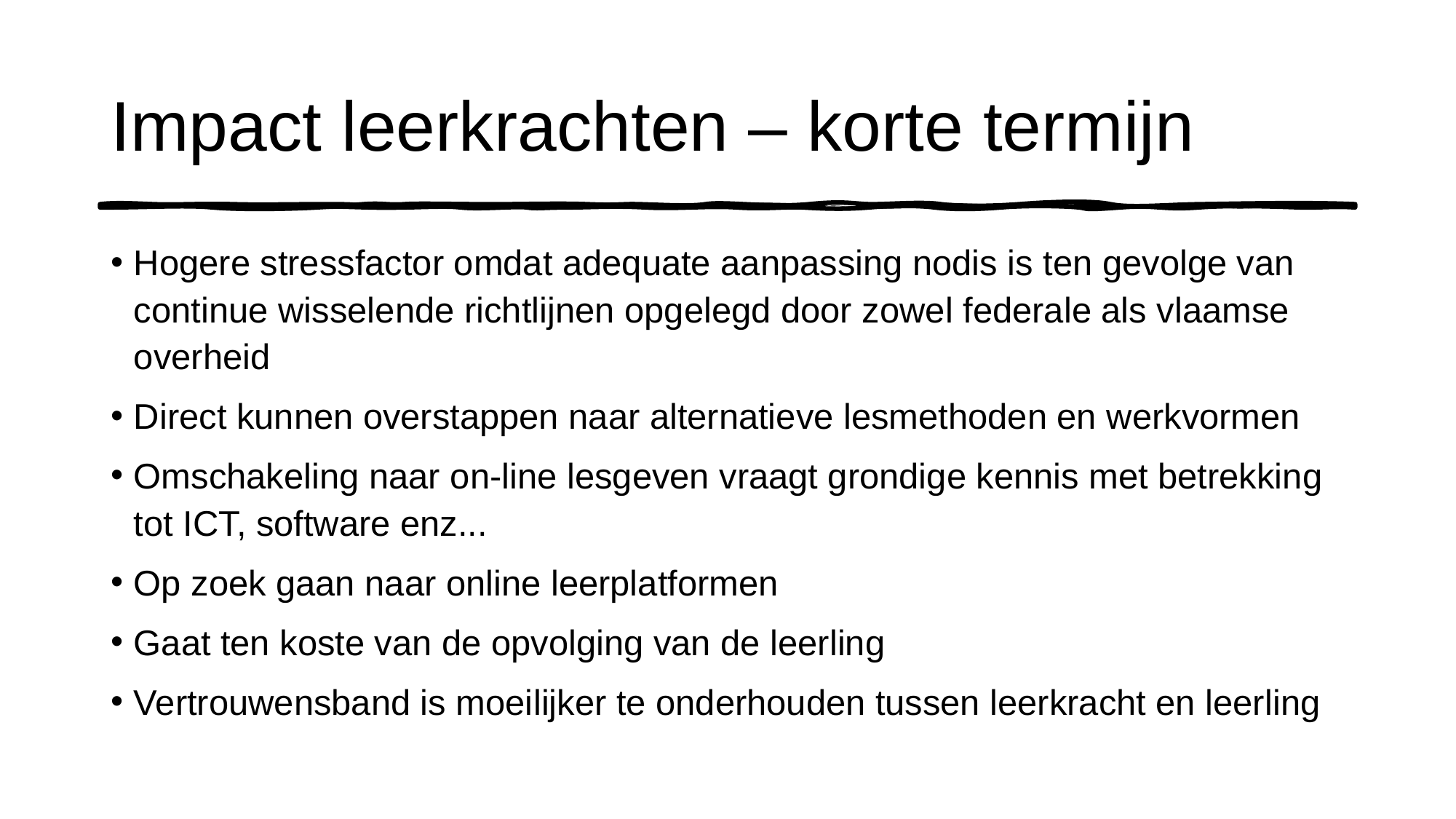

# Impact leerkrachten – korte termijn
Hogere stressfactor omdat adequate aanpassing nodis is ten gevolge van continue wisselende richtlijnen opgelegd door zowel federale als vlaamse overheid
Direct kunnen overstappen naar alternatieve lesmethoden en werkvormen
Omschakeling naar on-line lesgeven vraagt grondige kennis met betrekking tot ICT, software enz...
Op zoek gaan naar online leerplatformen
Gaat ten koste van de opvolging van de leerling
Vertrouwensband is moeilijker te onderhouden tussen leerkracht en leerling